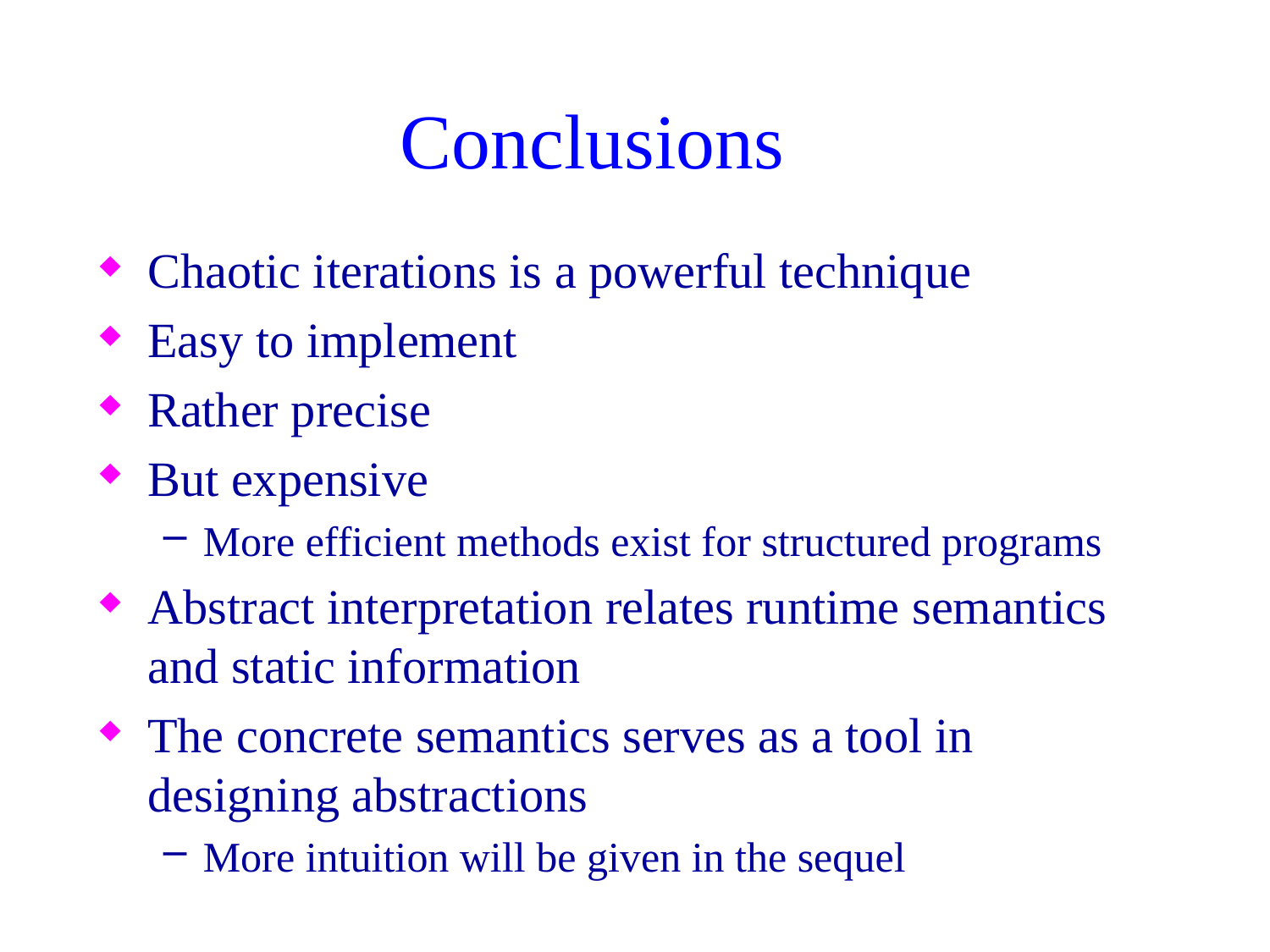

# Conclusions
Chaotic iterations is a powerful technique
Easy to implement
Rather precise
But expensive
More efficient methods exist for structured programs
Abstract interpretation relates runtime semantics and static information
The concrete semantics serves as a tool in designing abstractions
More intuition will be given in the sequel